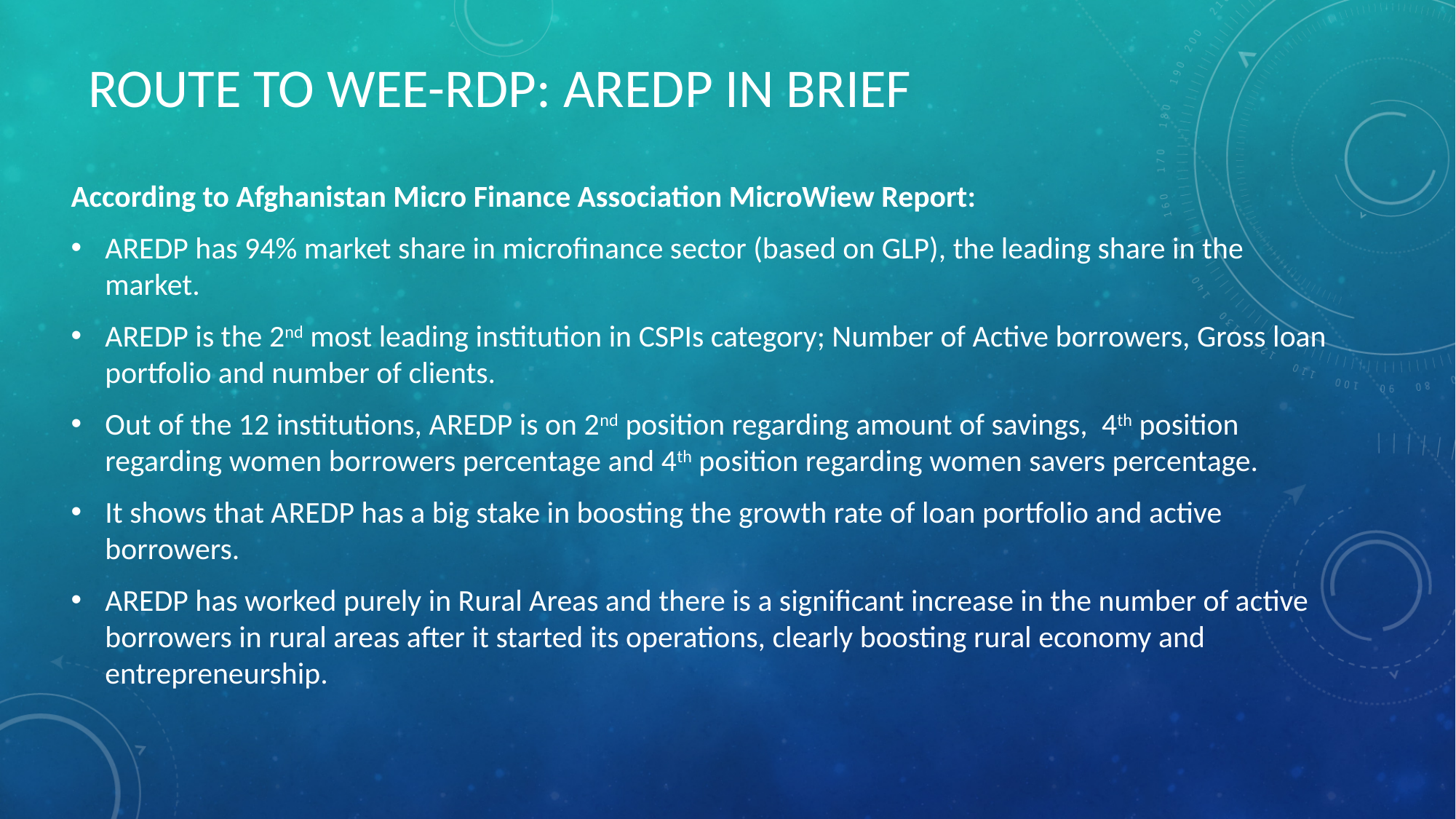

# Route to WEE-RDP: AREDP in Brief
According to Afghanistan Micro Finance Association MicroWiew Report:
AREDP has 94% market share in microfinance sector (based on GLP), the leading share in the market.
AREDP is the 2nd most leading institution in CSPIs category; Number of Active borrowers, Gross loan portfolio and number of clients.
Out of the 12 institutions, AREDP is on 2nd position regarding amount of savings,  4th position regarding women borrowers percentage and 4th position regarding women savers percentage.
It shows that AREDP has a big stake in boosting the growth rate of loan portfolio and active borrowers.
AREDP has worked purely in Rural Areas and there is a significant increase in the number of active borrowers in rural areas after it started its operations, clearly boosting rural economy and entrepreneurship.